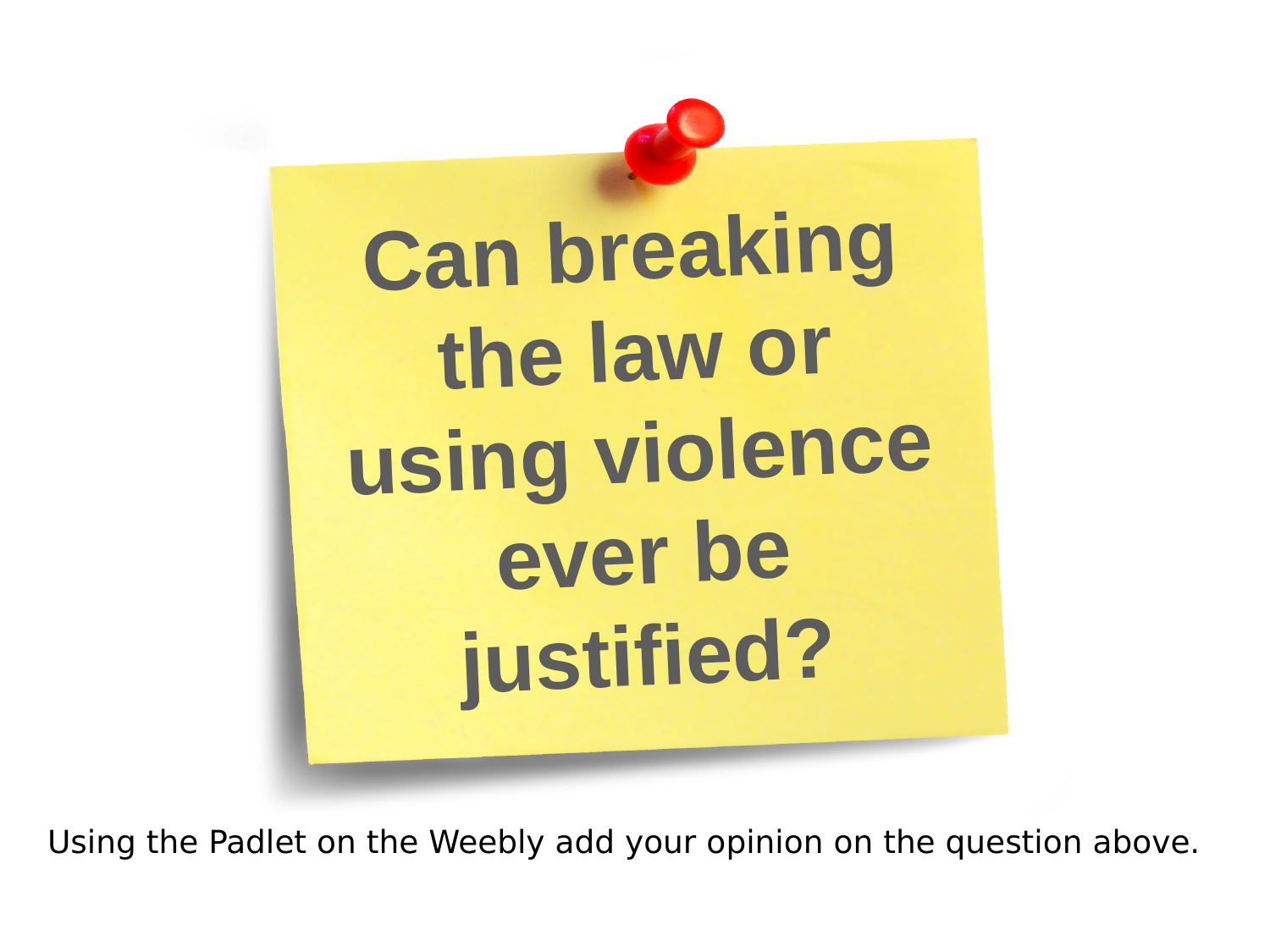

Can breaking the law or using violence ever be justified?
Using the Padlet on the Weebly add your opinion on the question above.